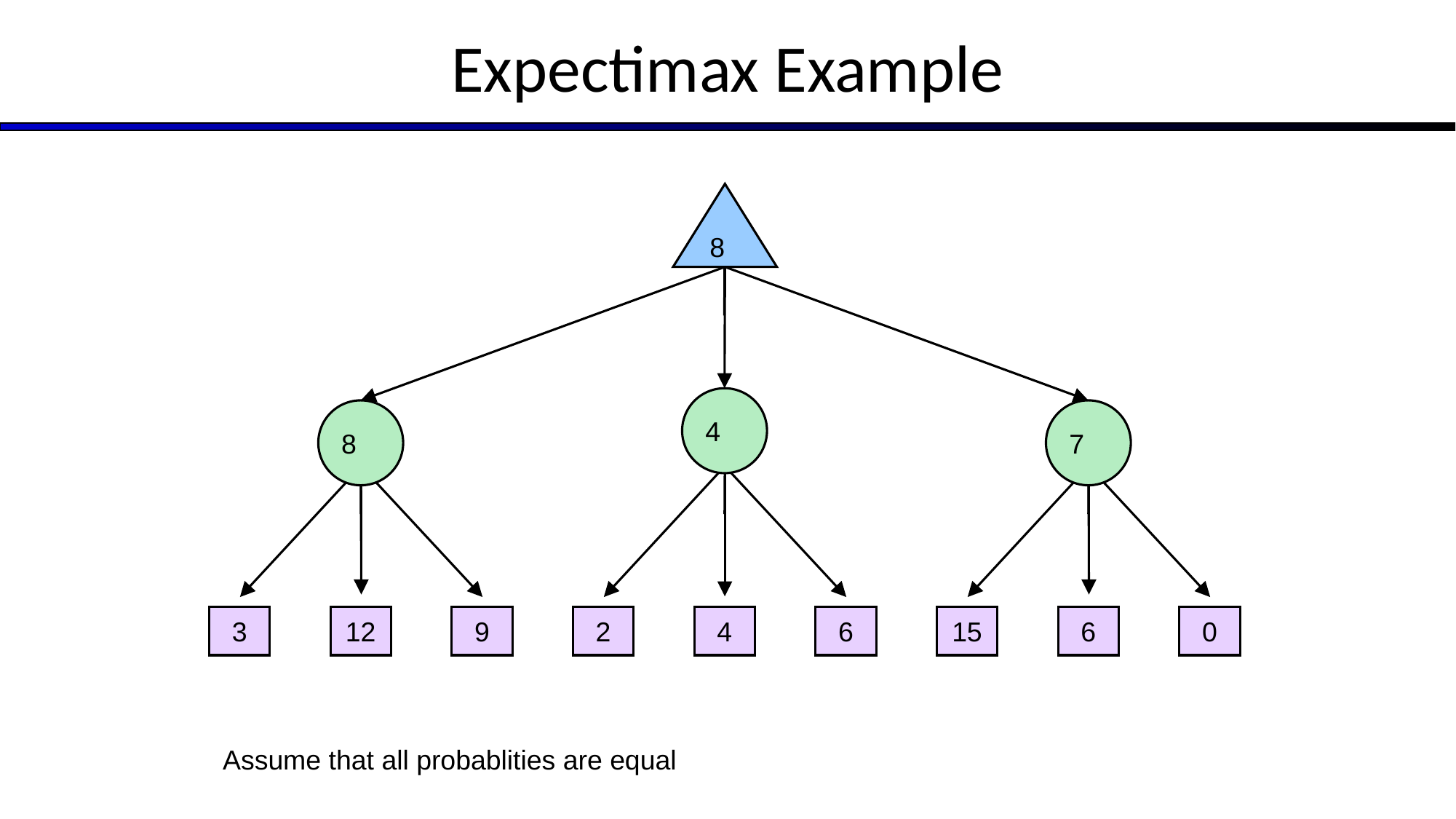

# Expectimax Example
8

4
8
7
2
15
12
9
4
6
6
0
3
Assume that all probablities are equal